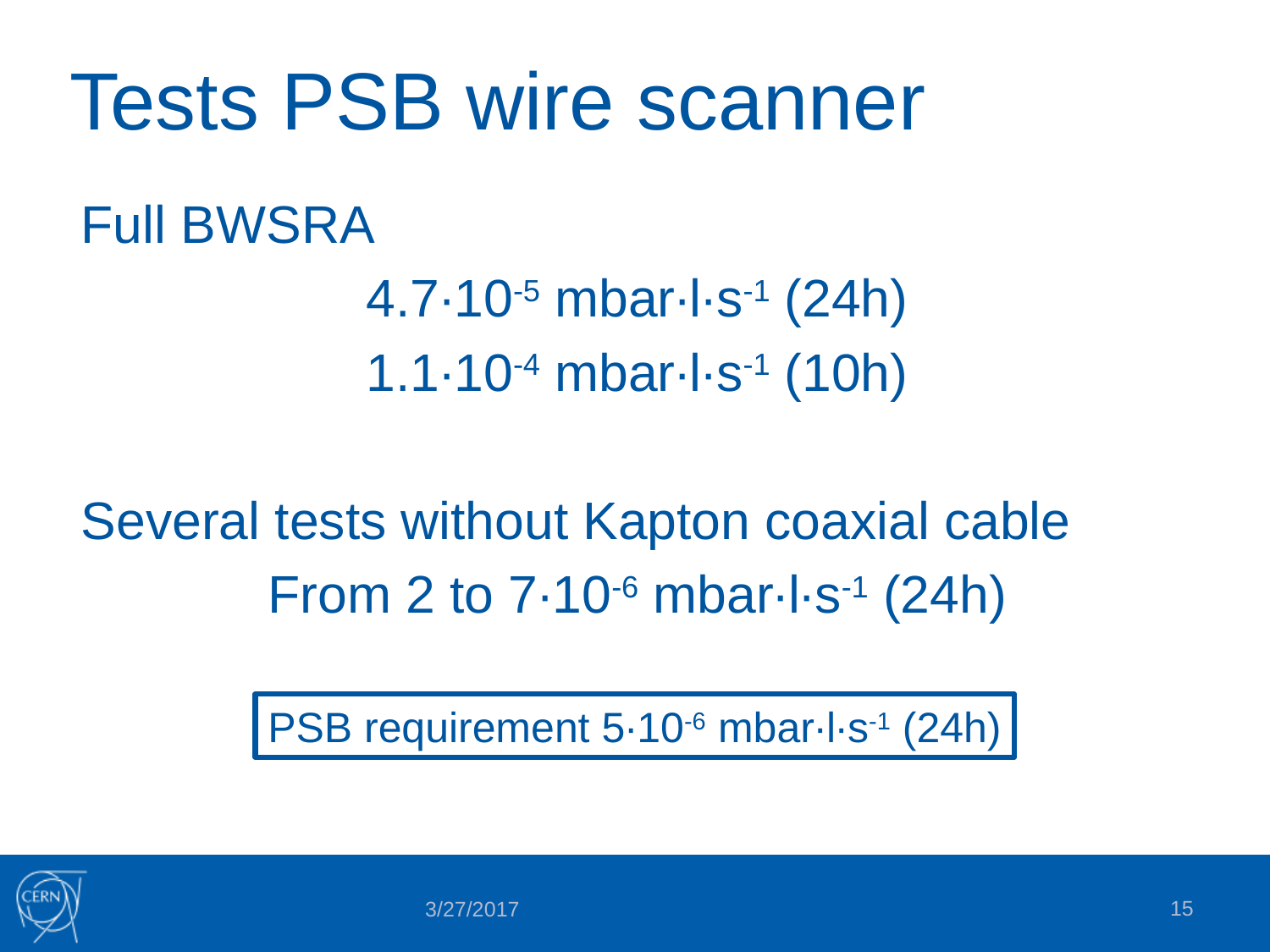

# Tests PSB wire scanner
Full BWSRA
4.7∙10-5 mbar∙l∙s-1 (24h)
1.1∙10-4 mbar∙l∙s-1 (10h)

Several tests without Kapton coaxial cable
From 2 to 7∙10-6 mbar∙l∙s-1 (24h)

PSB requirement 5∙10-6 mbar∙l∙s-1 (24h)
15
3/27/2017